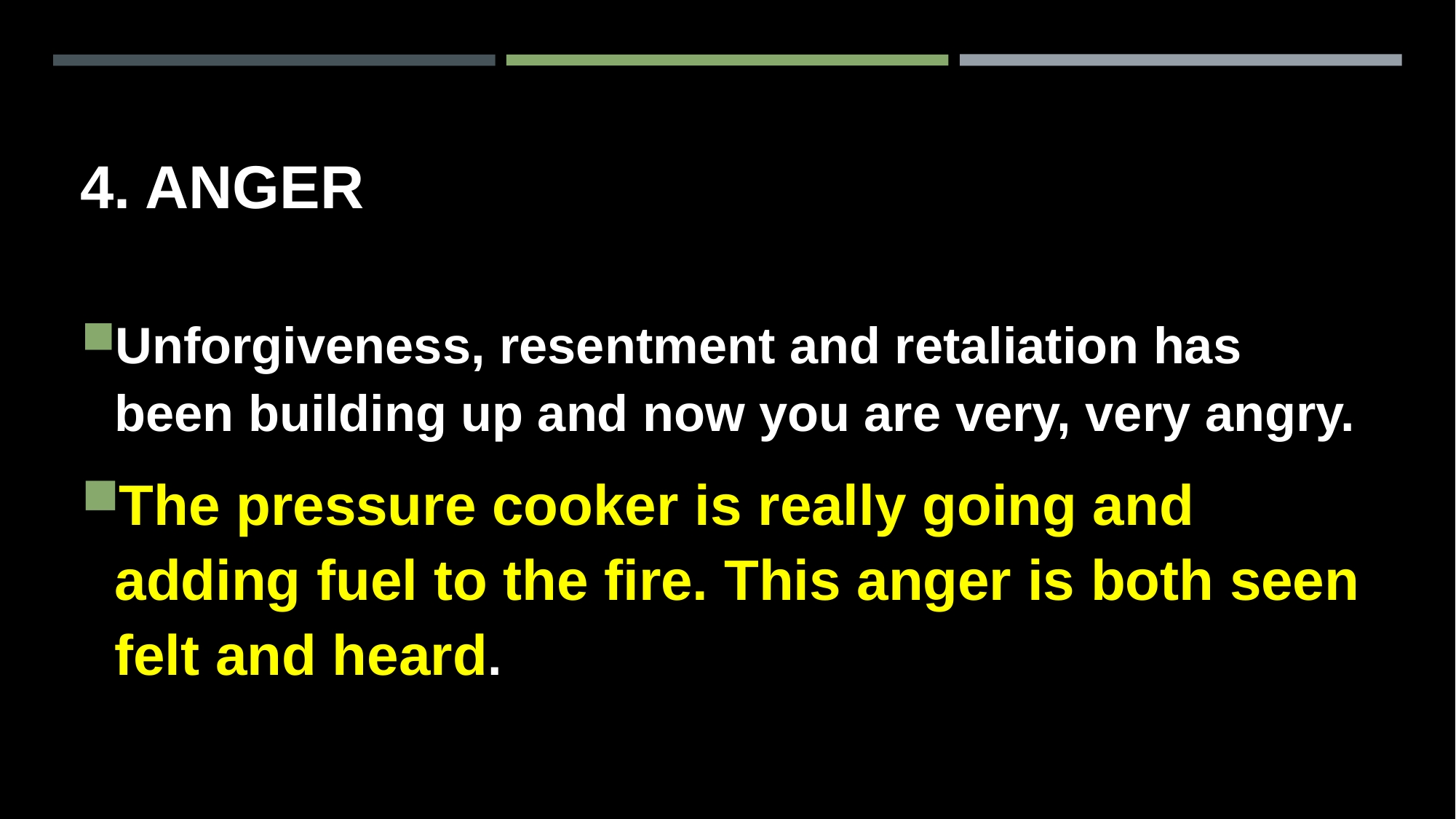

# 4. Anger
Unforgiveness, resentment and retaliation has been building up and now you are very, very angry.
The pressure cooker is really going and adding fuel to the fire. This anger is both seen felt and heard.